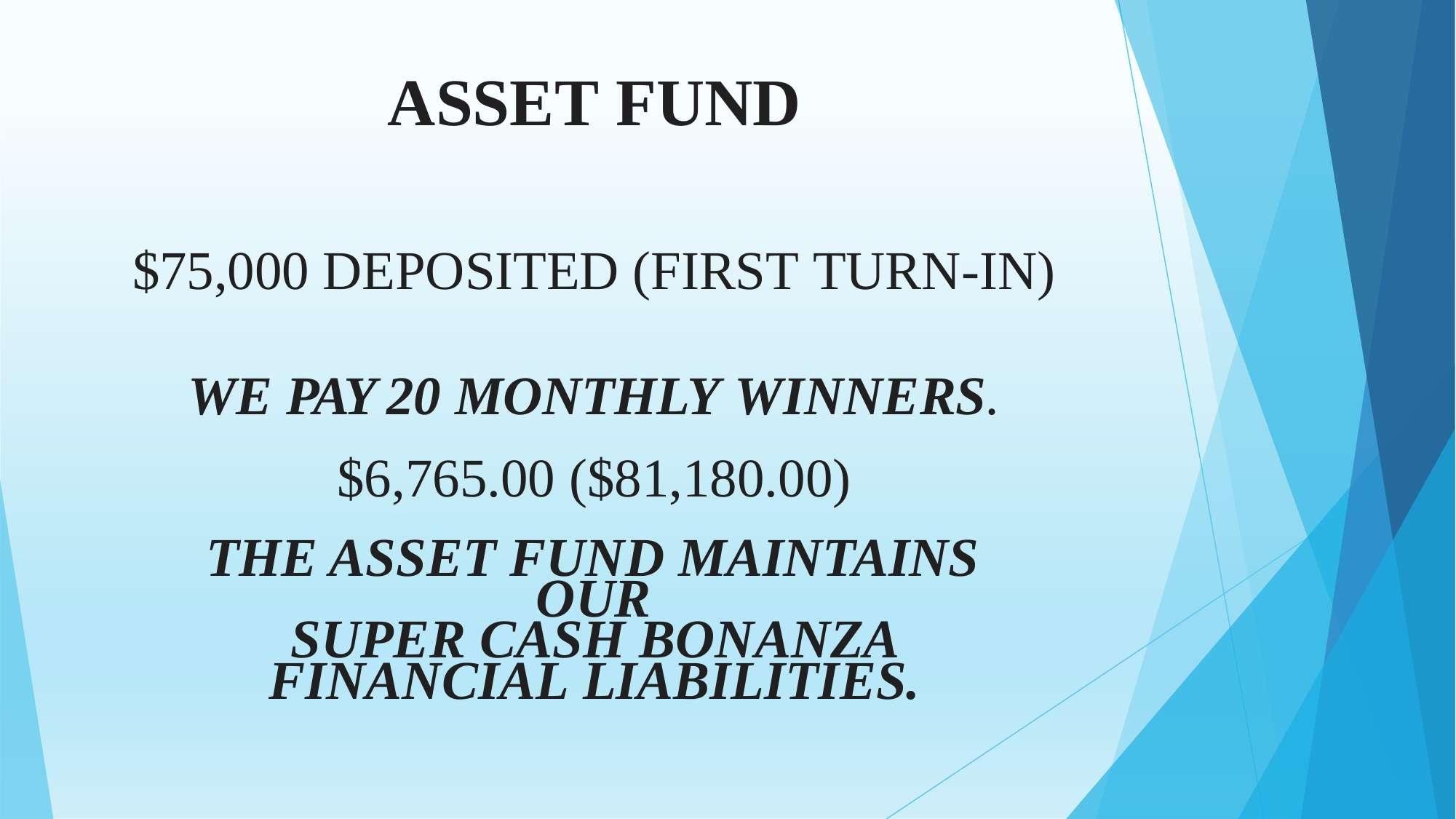

# ASSET FUND
$75,000 DEPOSITED (FIRST TURN-IN)

WE PAY 20 MONTHLY WINNERS.
$6,765.00 ($81,180.00)
THE ASSET FUND MAINTAINS
OUR
SUPER CASH BONANZA
FINANCIAL LIABILITIES.